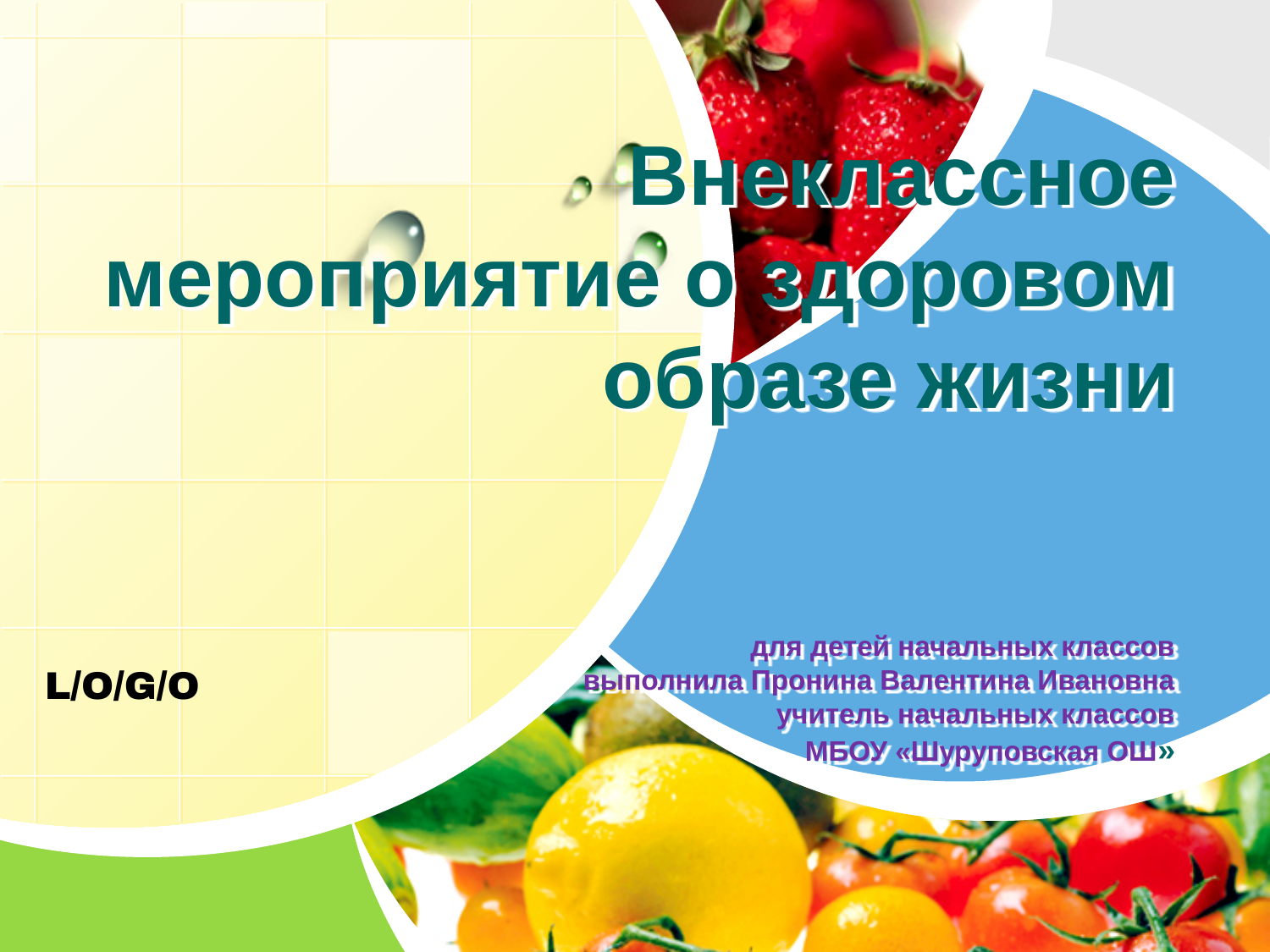

# Внеклассное мероприятие о здоровом образе жизни для детей начальных классов выполнила Пронина Валентина Ивановна учитель начальных классов МБОУ «Шуруповская ОШ»